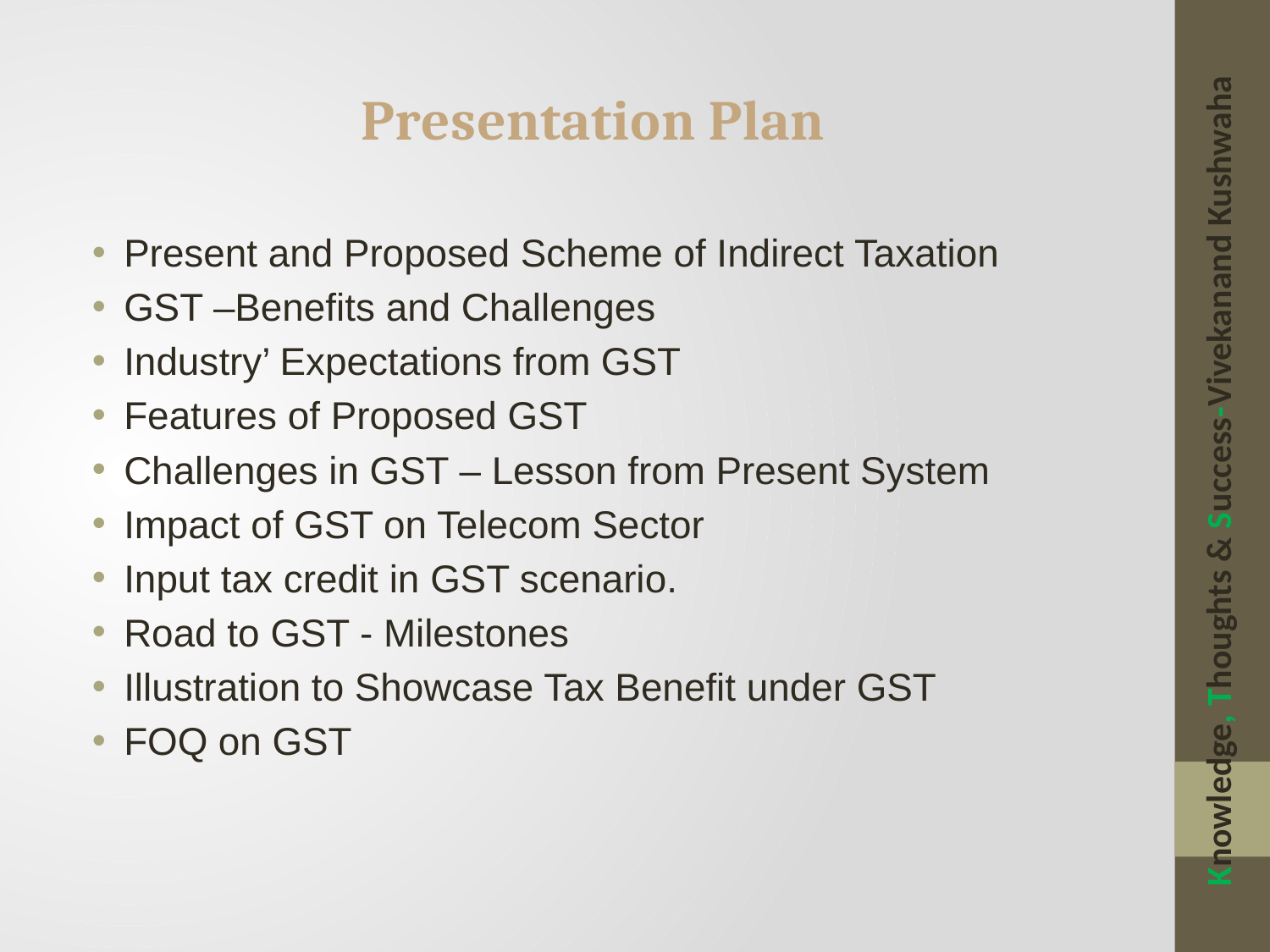

# Presentation Plan
Present and Proposed Scheme of Indirect Taxation
GST –Benefits and Challenges
Industry’ Expectations from GST
Features of Proposed GST
Challenges in GST – Lesson from Present System
Impact of GST on Telecom Sector
Input tax credit in GST scenario.
Road to GST - Milestones
Illustration to Showcase Tax Benefit under GST
FOQ on GST
Knowledge, Thoughts & Success-Vivekanand Kushwaha